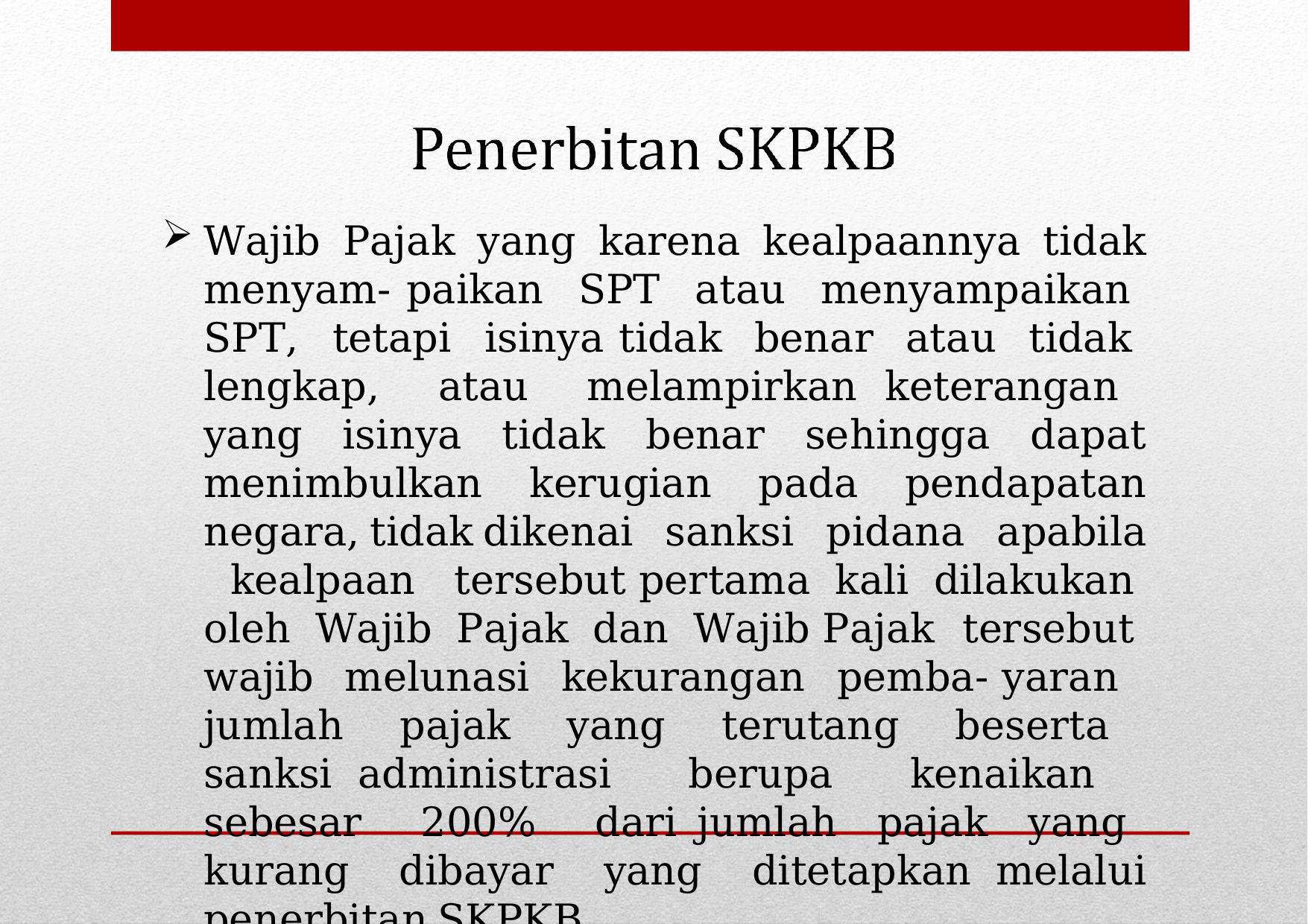

Wajib Pajak yang karena kealpaannya tidak menyam- paikan  SPT  atau  menyampaikan  SPT,  tetapi  isinya tidak  benar  atau  tidak  lengkap,  atau  melampirkan keterangan  yang  isinya  tidak  benar  sehingga  dapat menimbulkan kerugian pada pendapatan negara, tidak dikenai   sanksi   pidana   apabila   kealpaan   tersebut pertama  kali  dilakukan  oleh  Wajib  Pajak  dan  Wajib Pajak  tersebut  wajib  melunasi  kekurangan  pemba- yaran   jumlah   pajak   yang   terutang   beserta   sanksi administrasi   berupa   kenaikan   sebesar   200%   dari jumlah  pajak  yang  kurang  dibayar  yang  ditetapkan melalui penerbitan SKPKB.